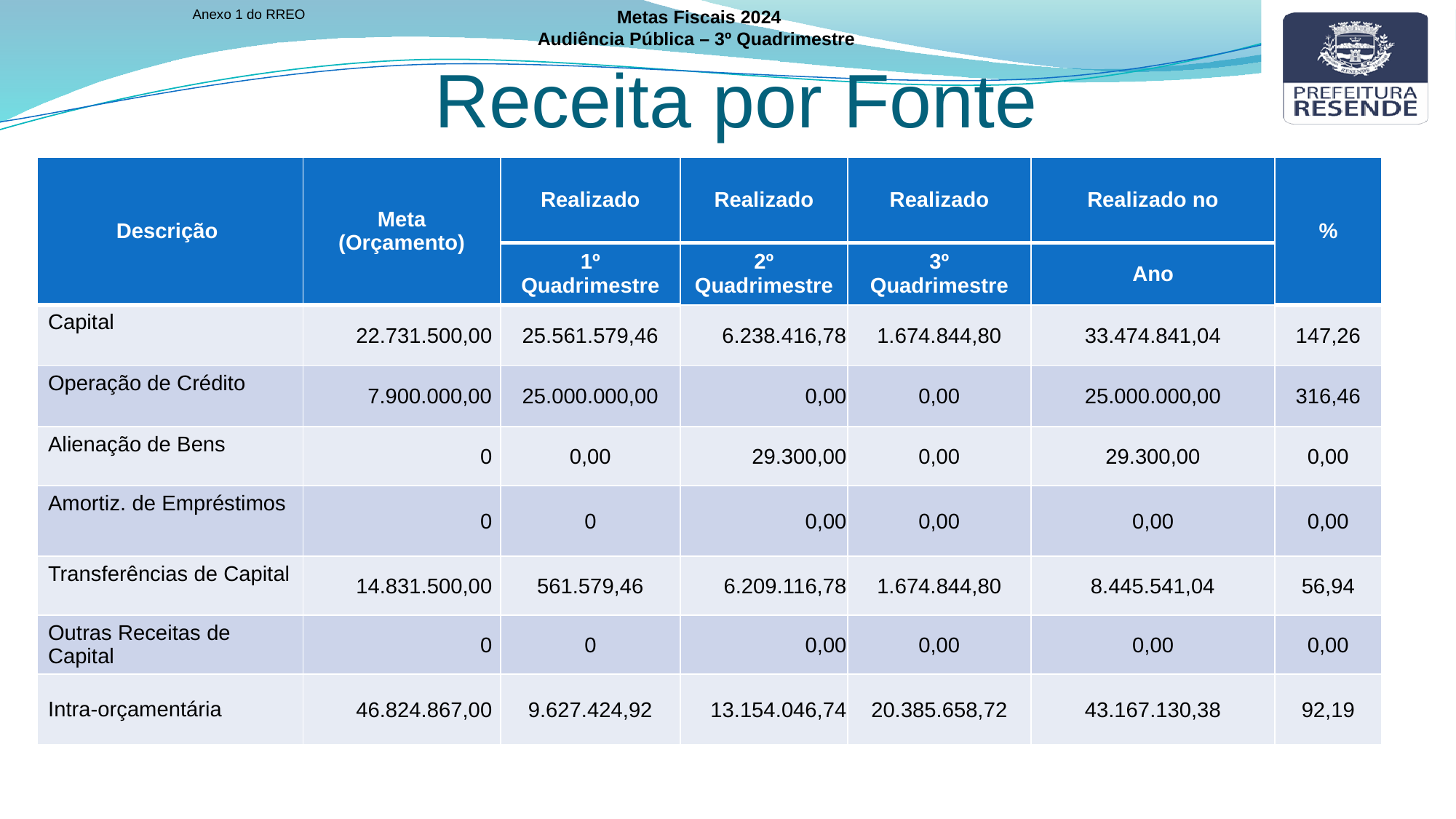

Anexo 1 do RREO
Metas Fiscais 2024
Audiência Pública – 3º Quadrimestre
Receita por Fonte
| Descrição | Meta (Orçamento) | Realizado | Realizado | Realizado | Realizado no | % |
| --- | --- | --- | --- | --- | --- | --- |
|  |  | 1º Quadrimestre | 2º Quadrimestre | 3º Quadrimestre | Ano |  |
| Capital | 22.731.500,00 | 25.561.579,46 | 6.238.416,78 | 1.674.844,80 | 33.474.841,04 | 147,26 |
| Operação de Crédito | 7.900.000,00 | 25.000.000,00 | 0,00 | 0,00 | 25.000.000,00 | 316,46 |
| Alienação de Bens | 0 | 0,00 | 29.300,00 | 0,00 | 29.300,00 | 0,00 |
| Amortiz. de Empréstimos | 0 | 0 | 0,00 | 0,00 | 0,00 | 0,00 |
| Transferências de Capital | 14.831.500,00 | 561.579,46 | 6.209.116,78 | 1.674.844,80 | 8.445.541,04 | 56,94 |
| Outras Receitas de Capital | 0 | 0 | 0,00 | 0,00 | 0,00 | 0,00 |
| Intra-orçamentária | 46.824.867,00 | 9.627.424,92 | 13.154.046,74 | 20.385.658,72 | 43.167.130,38 | 92,19 |